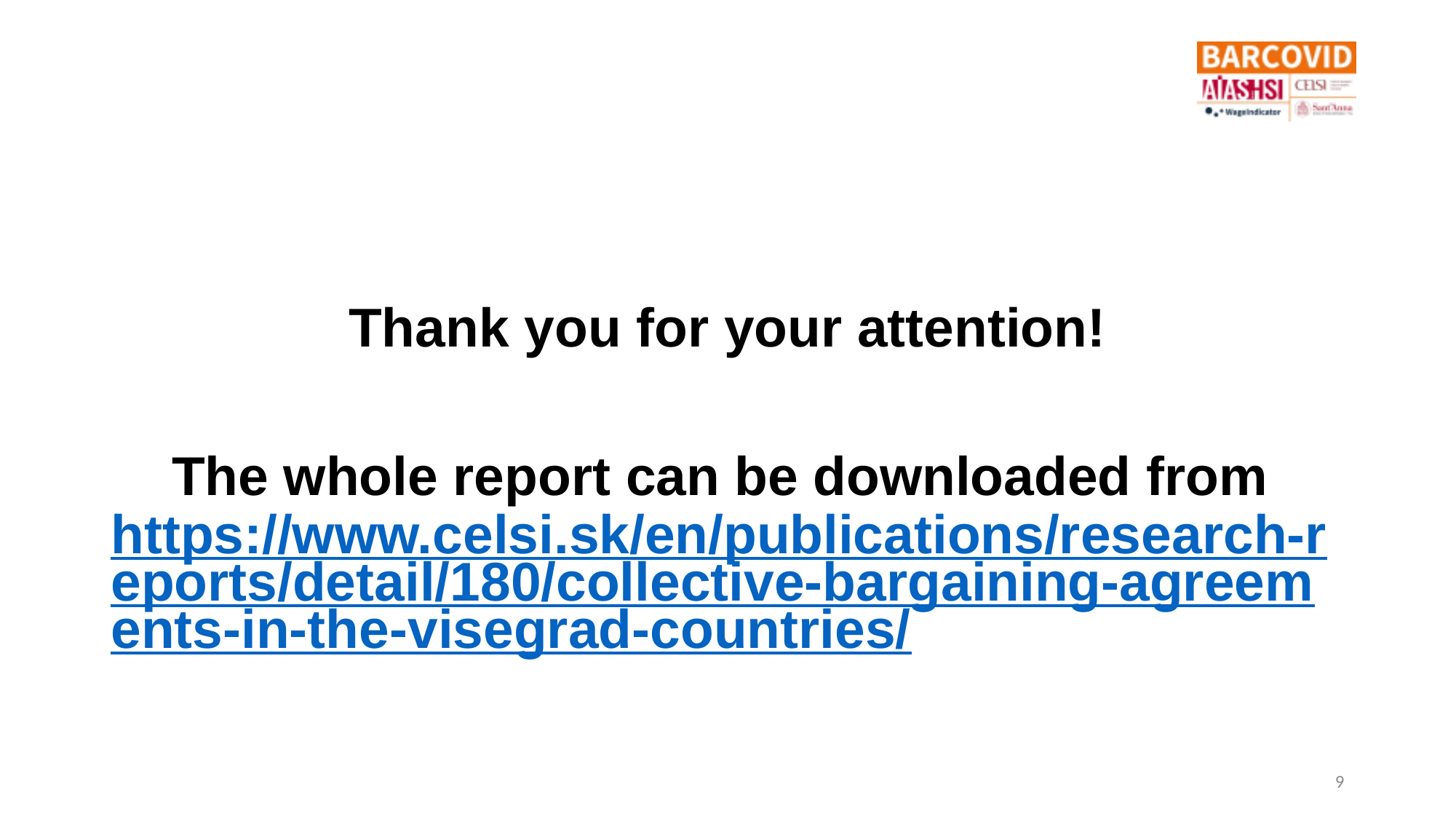

#

Thank you for your attention!

The whole report can be downloaded from https://www.celsi.sk/en/publications/research-reports/detail/180/collective-bargaining-agreements-in-the-visegrad-countries/
9